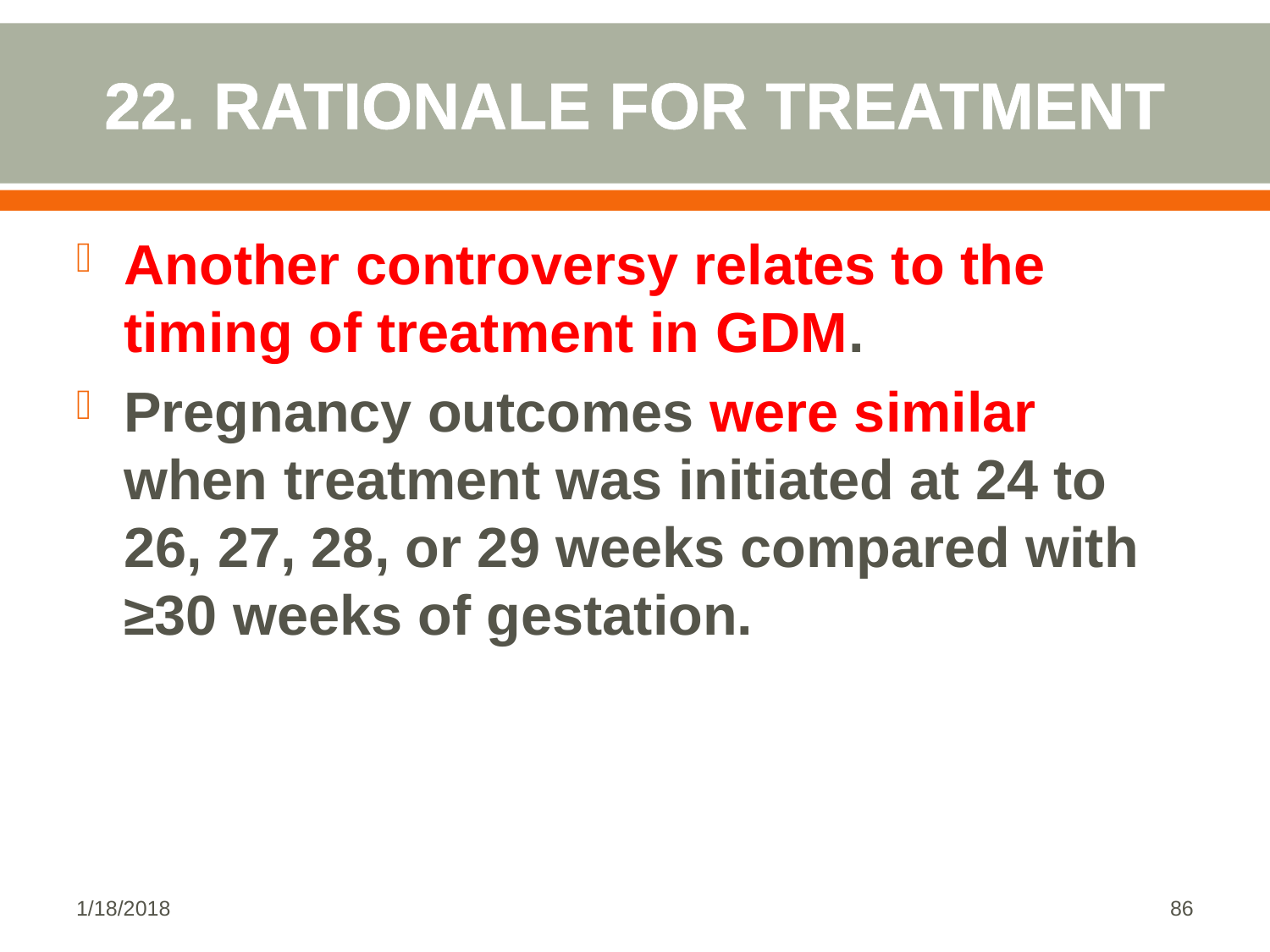

# 22. RATIONALE FOR TREATMENT
Another controversy relates to the timing of treatment in GDM.
Pregnancy outcomes were similar when treatment was initiated at 24 to 26, 27, 28, or 29 weeks compared with ≥30 weeks of gestation.

1/18/2018
86